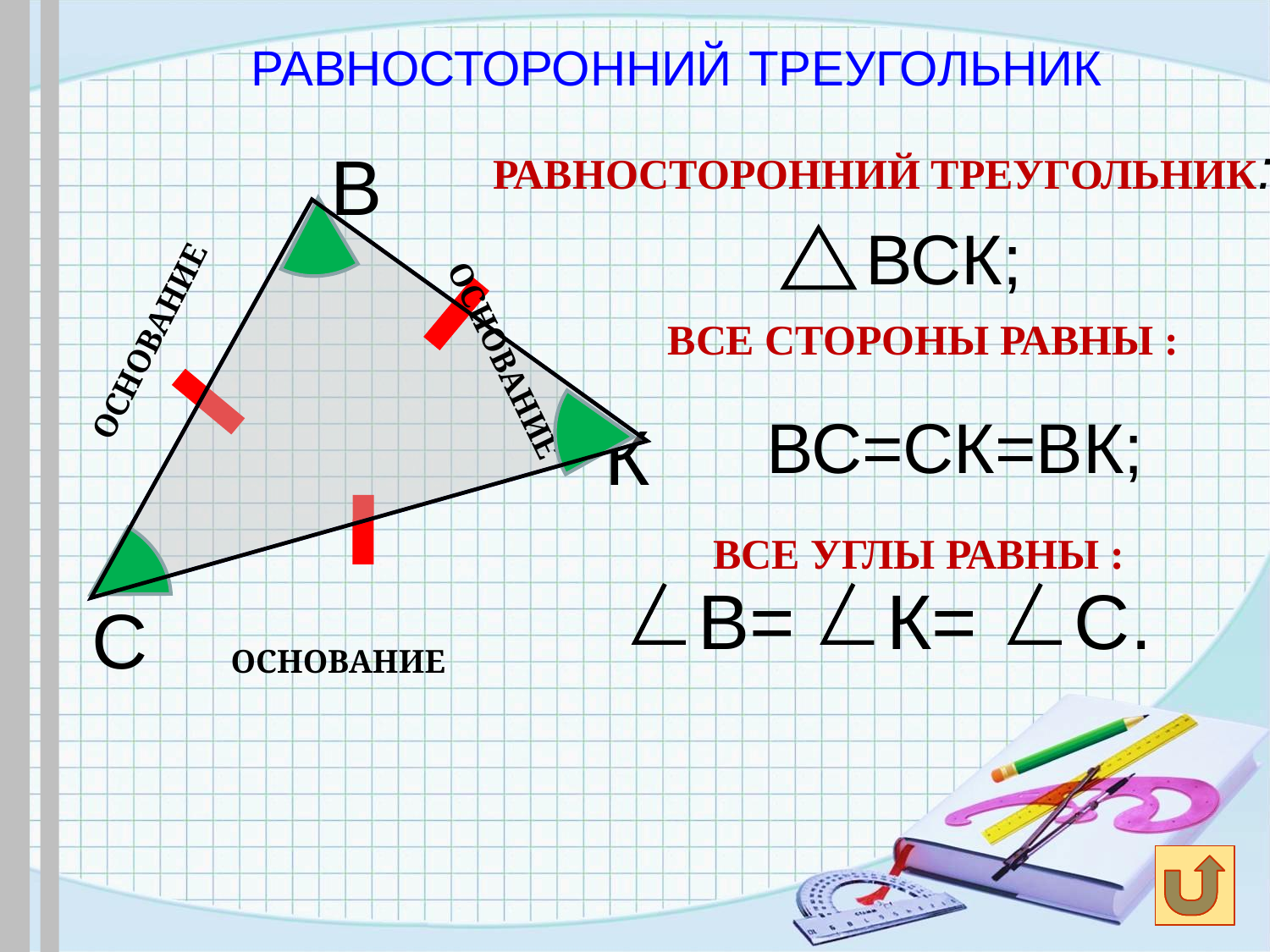

РАВНОСТОРОННИЙ ТРЕУГОЛЬНИК

 РАВНОСТОРОННИЙ ТРЕУГОЛЬНИК:
В
ВСК;

ОСНОВАНИЕ
ВСЕ СТОРОНЫ РАВНЫ :
ОСНОВАНИЕ

ВС=СК=ВК;
К
 ВСЕ УГЛЫ РАВНЫ :

В=

К=

С.

С
ОСНОВАНИЕ